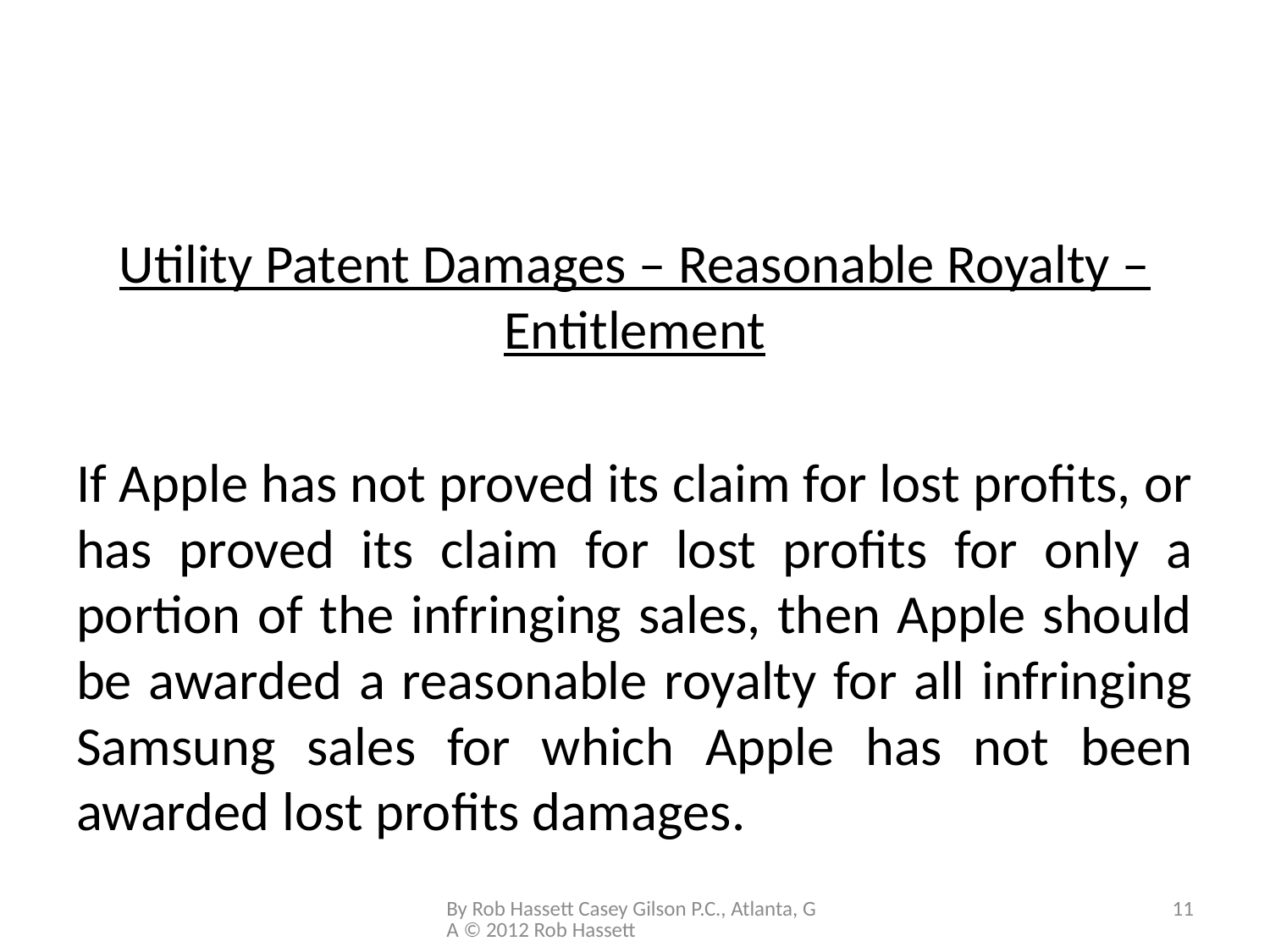

#
Utility Patent Damages – Reasonable Royalty – Entitlement

If Apple has not proved its claim for lost profits, or has proved its claim for lost profits for only a portion of the infringing sales, then Apple should be awarded a reasonable royalty for all infringing Samsung sales for which Apple has not been awarded lost profits damages.

By Rob Hassett Casey Gilson P.C., Atlanta, GA © 2012 Rob Hassett
11